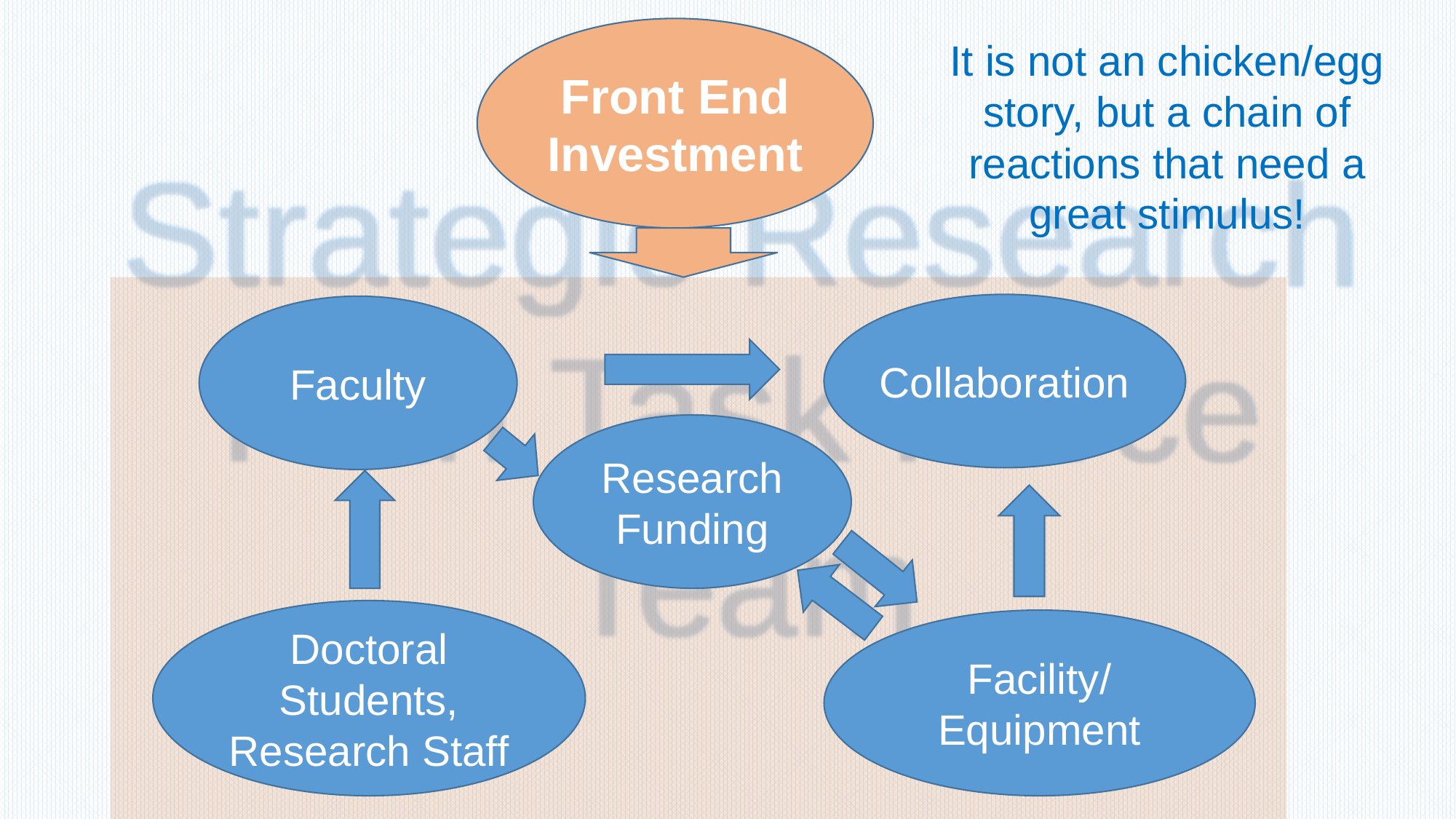

Front End Investment
It is not an chicken/egg story, but a chain of reactions that need a great stimulus!

Collaboration
Faculty

Research Funding

Doctoral Students, Research Staff
Facility/
Equipment